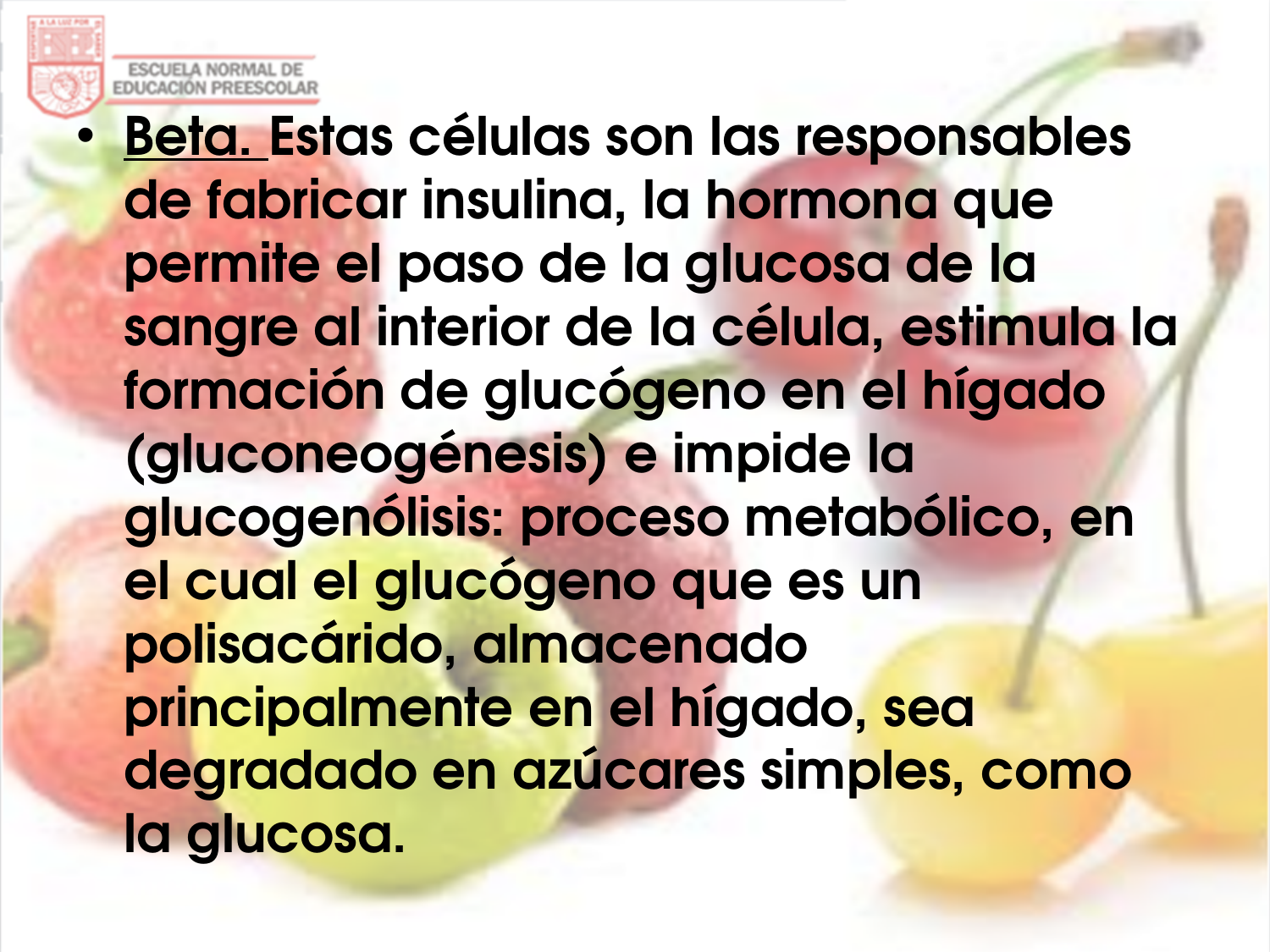

Beta. Estas células son las responsables de fabricar insulina, la hormona que permite el paso de la glucosa de la sangre al interior de la célula, estimula la formación de glucógeno en el hígado (gluconeogénesis) e impide la glucogenólisis: proceso metabólico, en el cual el glucógeno que es un polisacárido, almacenado principalmente en el hígado, sea degradado en azúcares simples, como la glucosa.